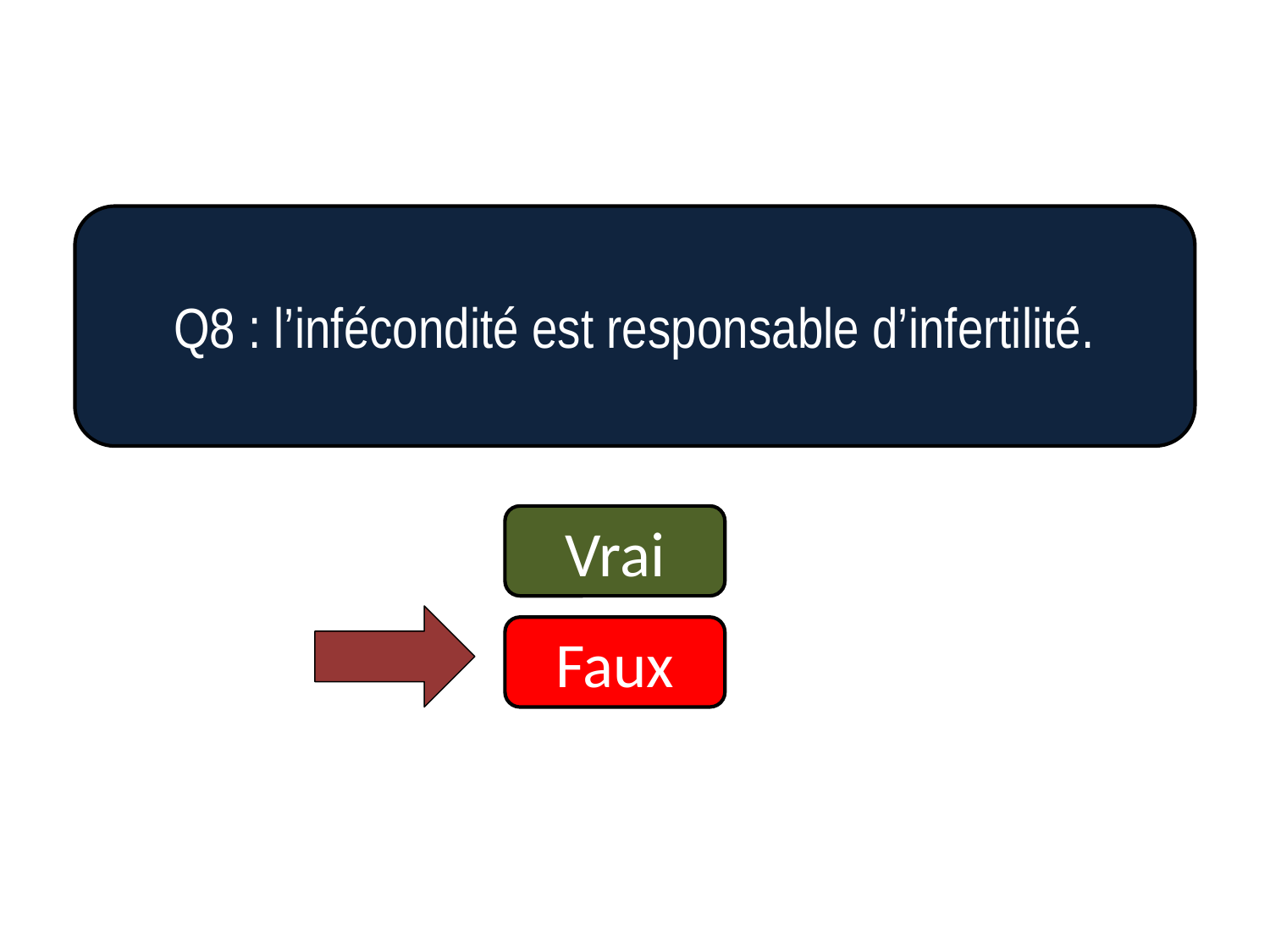

Q8 : l’infécondité est responsable d’infertilité.
Vrai

Faux